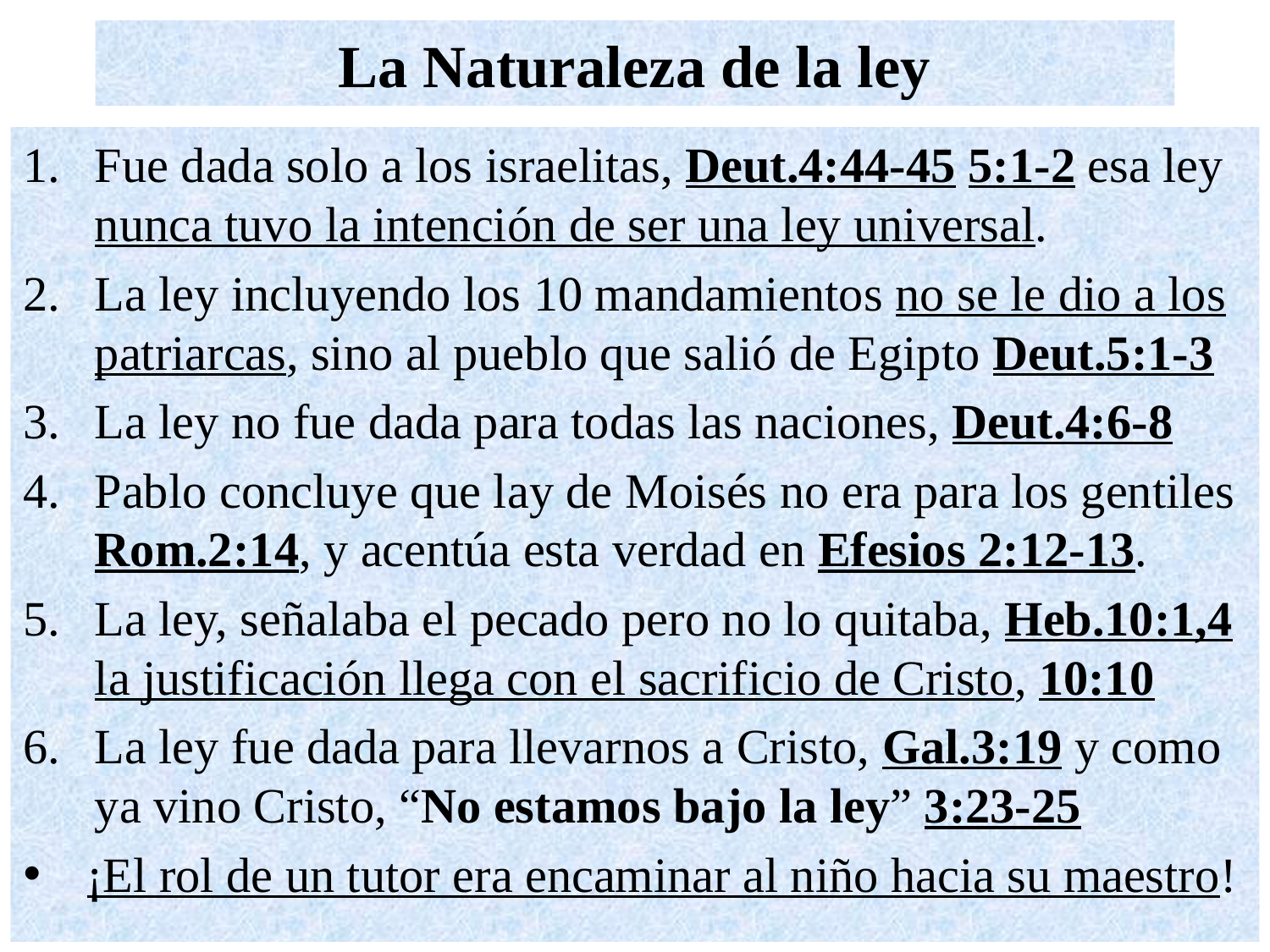

# La Naturaleza de la ley
Fue dada solo a los israelitas, Deut.4:44-45 5:1-2 esa ley nunca tuvo la intención de ser una ley universal.
La ley incluyendo los 10 mandamientos no se le dio a los patriarcas, sino al pueblo que salió de Egipto Deut.5:1-3
La ley no fue dada para todas las naciones, Deut.4:6-8
Pablo concluye que lay de Moisés no era para los gentiles Rom.2:14, y acentúa esta verdad en Efesios 2:12-13.
La ley, señalaba el pecado pero no lo quitaba, Heb.10:1,4 la justificación llega con el sacrificio de Cristo, 10:10
La ley fue dada para llevarnos a Cristo, Gal.3:19 y como ya vino Cristo, “No estamos bajo la ley” 3:23-25
¡El rol de un tutor era encaminar al niño hacia su maestro!